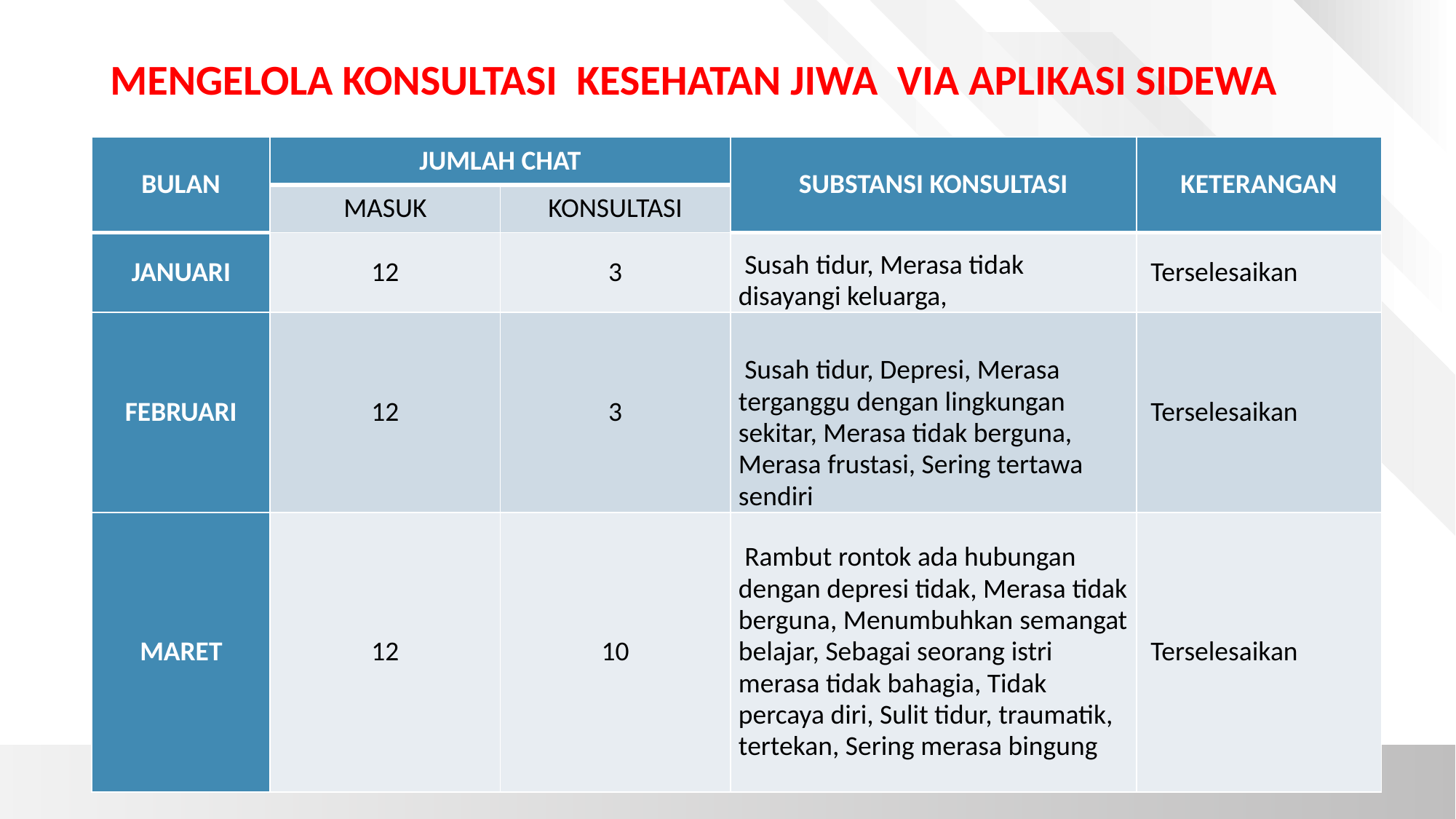

MENGELOLA KONSULTASI  KESEHATAN JIWA  VIA APLIKASI SIDEWA
| BULAN | JUMLAH CHAT |  | SUBSTANSI KONSULTASI | KETERANGAN |
| --- | --- | --- | --- | --- |
|  | MASUK | KONSULTASI |  |  |
| JANUARI | 12 | 3 | Susah tidur, Merasa tidak disayangi keluarga, | Terselesaikan |
| FEBRUARI | 12 | 3 | Susah tidur, Depresi, Merasa terganggu dengan lingkungan sekitar, Merasa tidak berguna, Merasa frustasi, Sering tertawa sendiri | Terselesaikan |
| MARET | 12 | 10 | Rambut rontok ada hubungan dengan depresi tidak, Merasa tidak berguna, Menumbuhkan semangat belajar, Sebagai seorang istri merasa tidak bahagia, Tidak percaya diri, Sulit tidur, traumatik, tertekan, Sering merasa bingung | Terselesaikan |